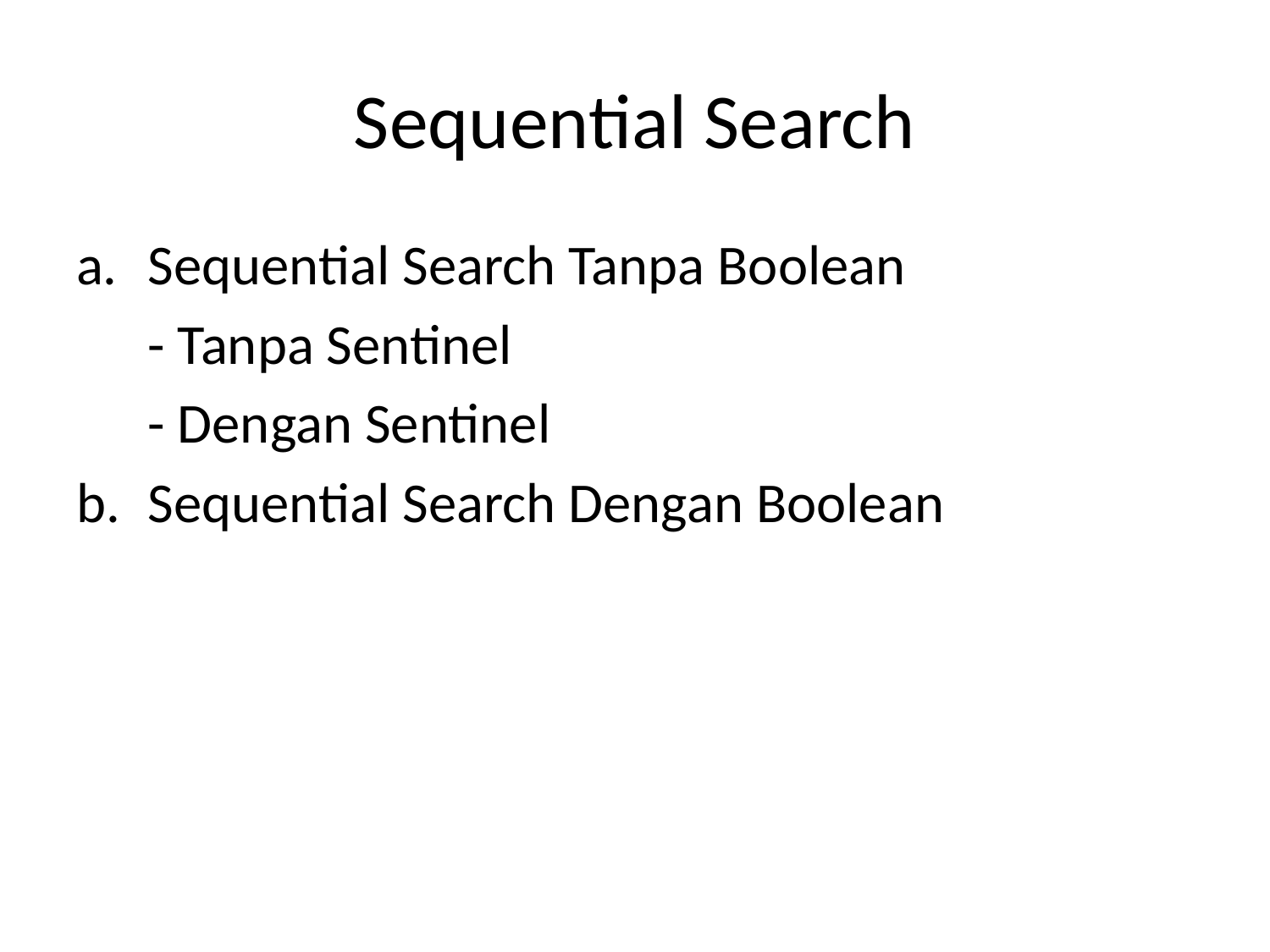

# Sequential Search
Sequential Search Tanpa Boolean
	- Tanpa Sentinel
	- Dengan Sentinel
Sequential Search Dengan Boolean